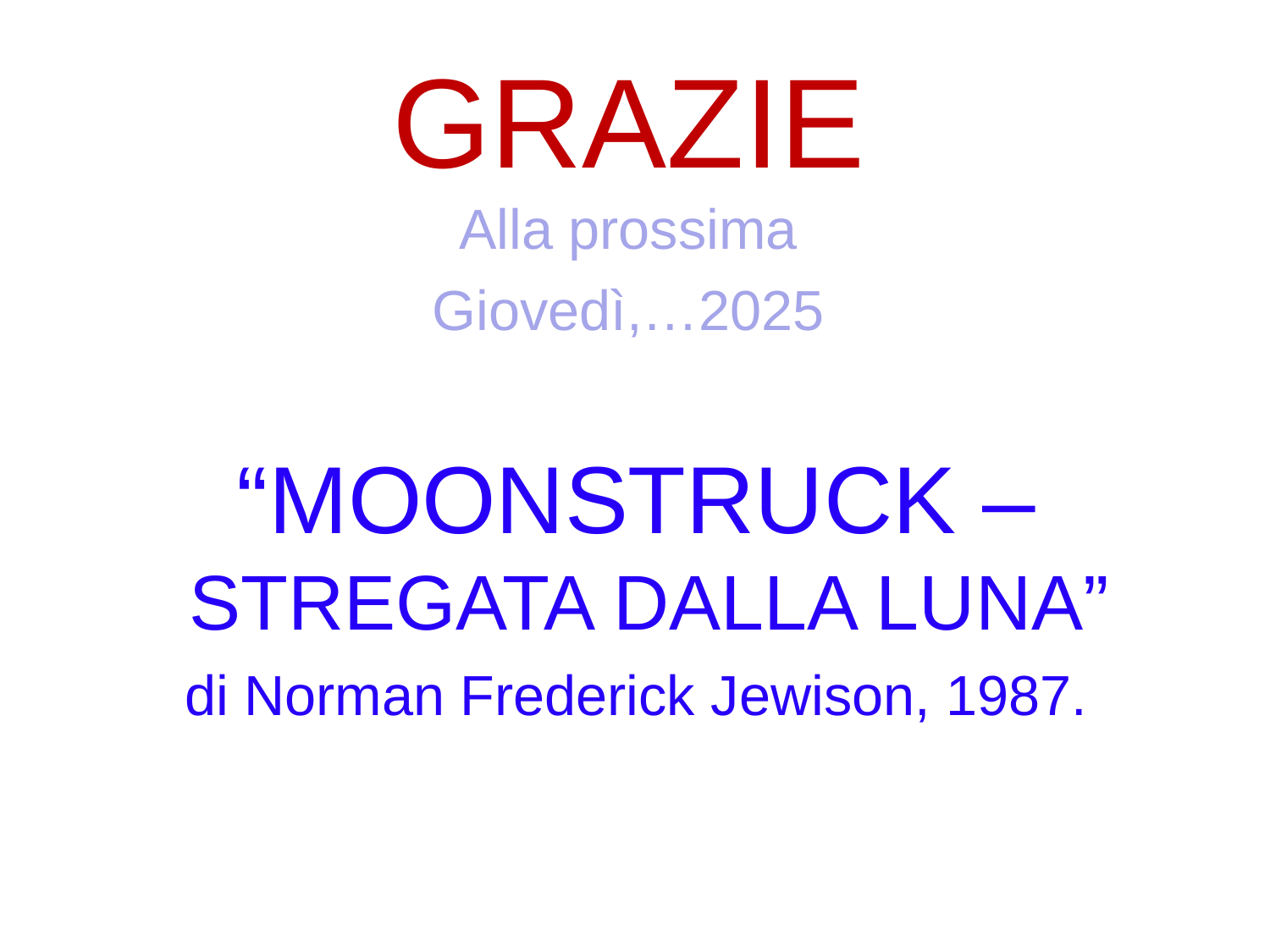

# GRAZIE
Alla prossima
Giovedì,…2025

“MOONSTRUCK – STREGATA DALLA LUNA”
di Norman Frederick Jewison, 1987.